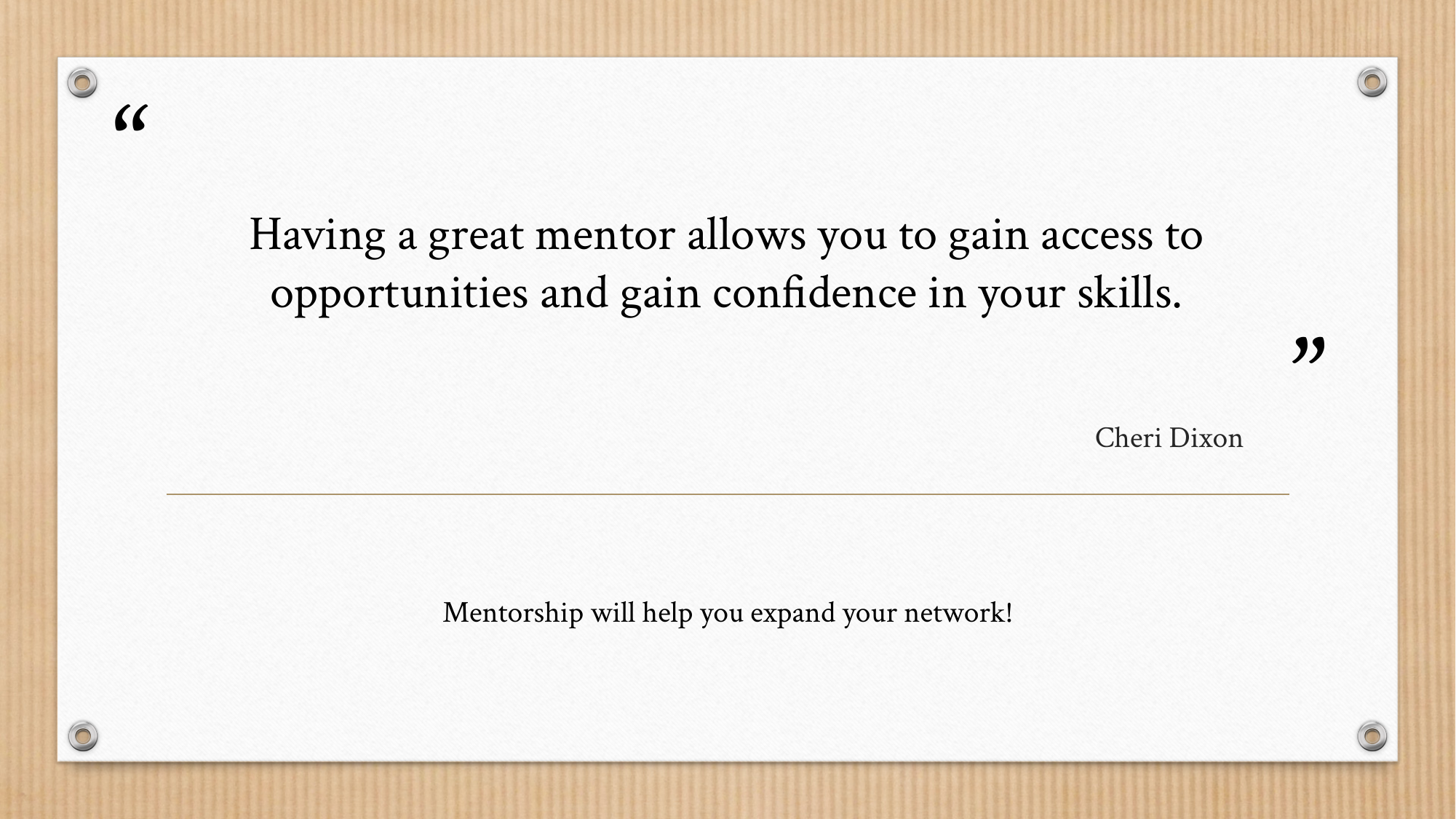

# Having a great mentor allows you to gain access to opportunities and gain confidence in your skills.
Cheri Dixon
Mentorship will help you expand your network!